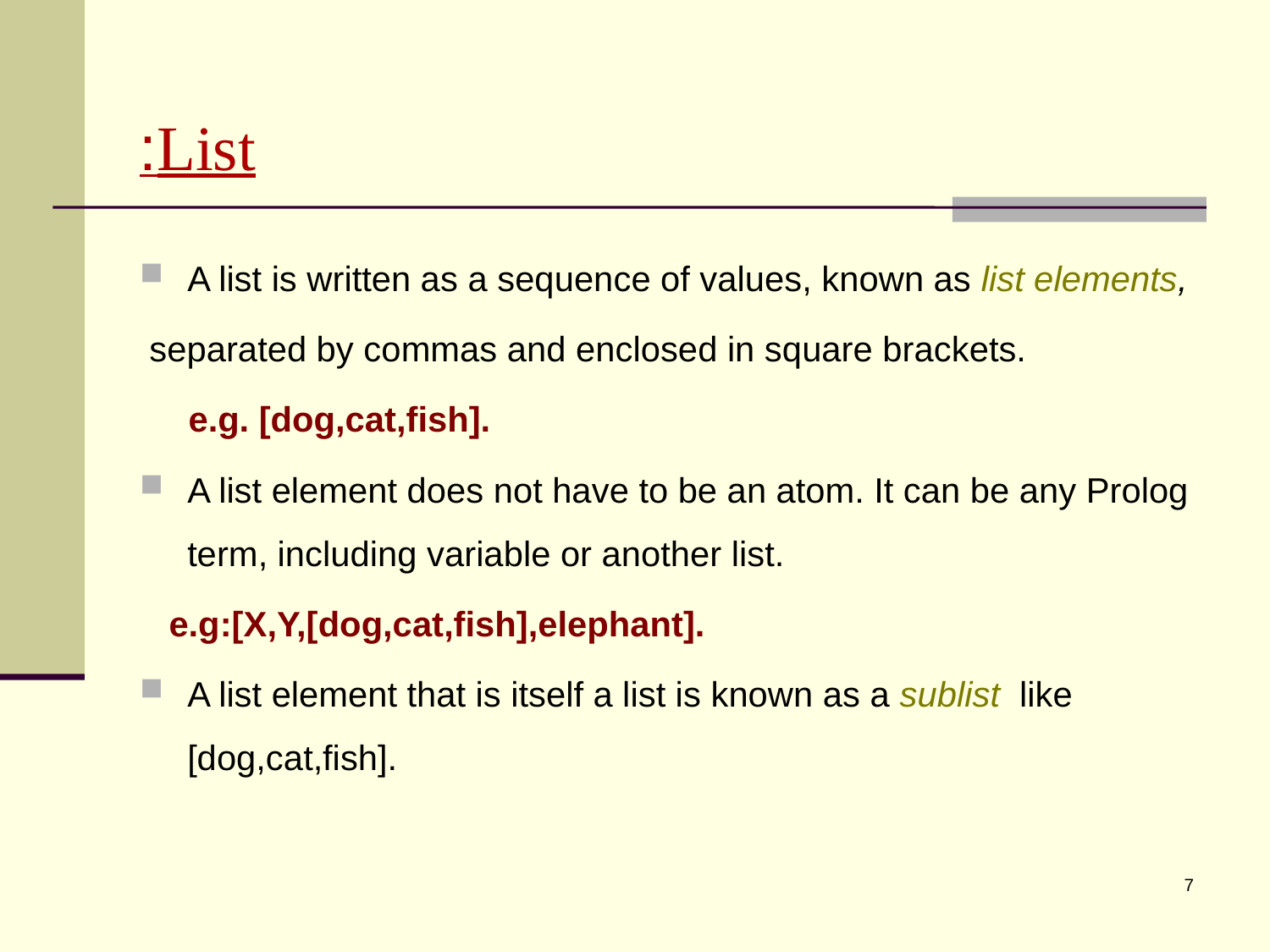

# List:
A list is written as a sequence of values, known as list elements,
 separated by commas and enclosed in square brackets.
     e.g. [dog,cat,fish].
A list element does not have to be an atom. It can be any Prolog term, including variable or another list.
   e.g:[X,Y,[dog,cat,fish],elephant].
A list element that is itself a list is known as a sublist  like [dog,cat,fish].

7